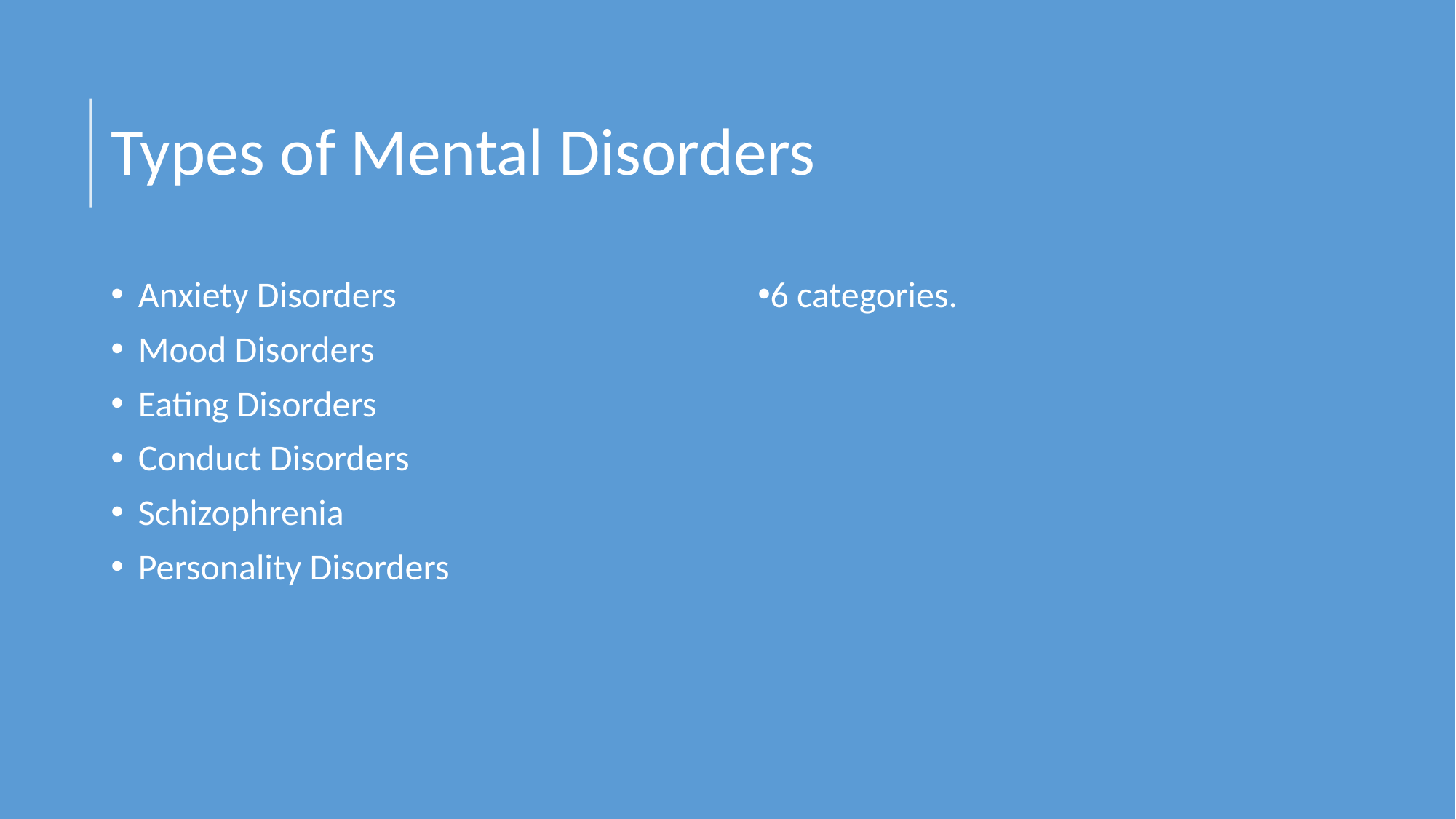

# Types of Mental Disorders
Anxiety Disorders
Mood Disorders
Eating Disorders
Conduct Disorders
Schizophrenia
Personality Disorders
6 categories.